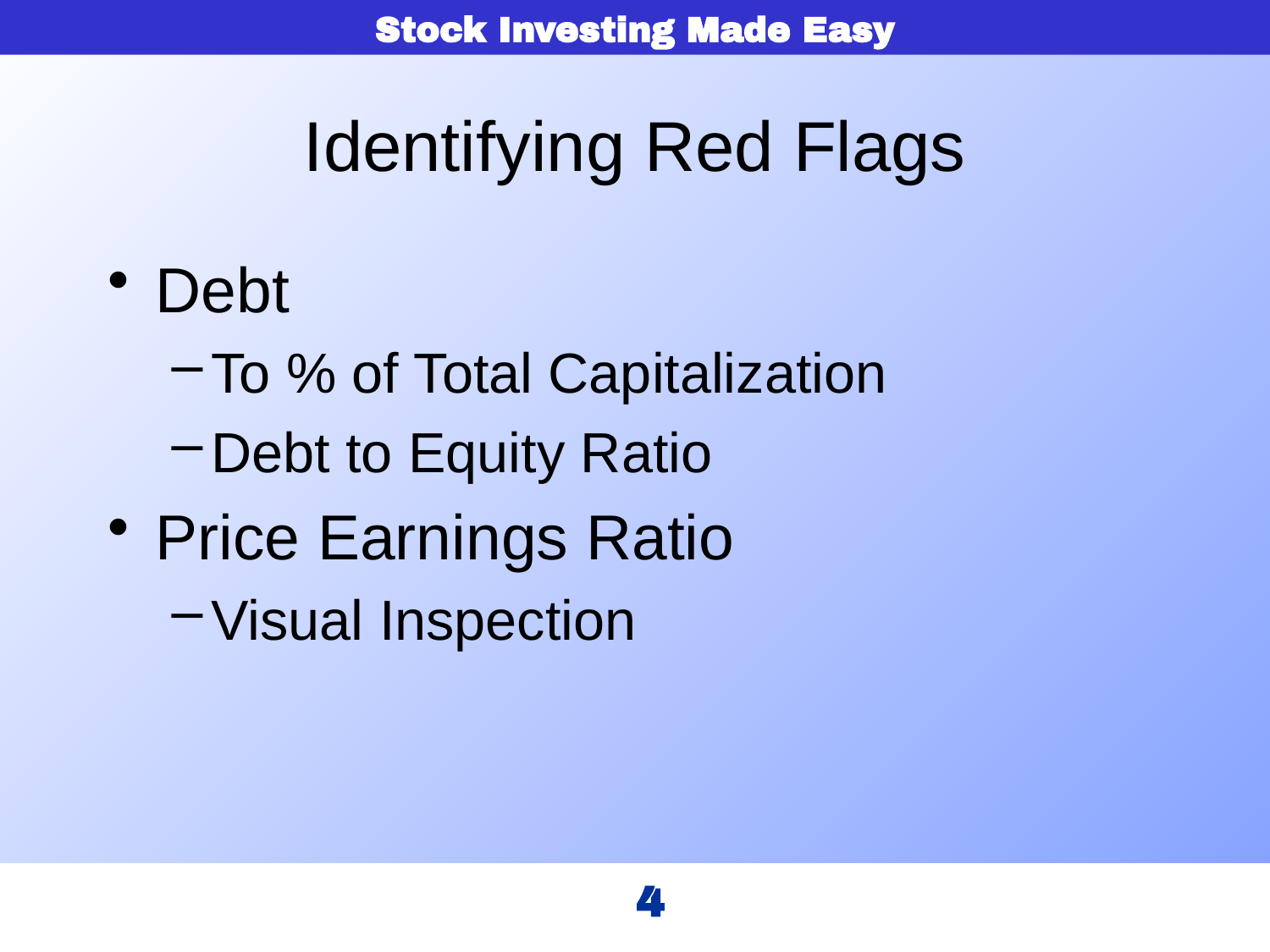

# Identifying Red Flags
Debt
To % of Total Capitalization
Debt to Equity Ratio
Price Earnings Ratio
Visual Inspection
4